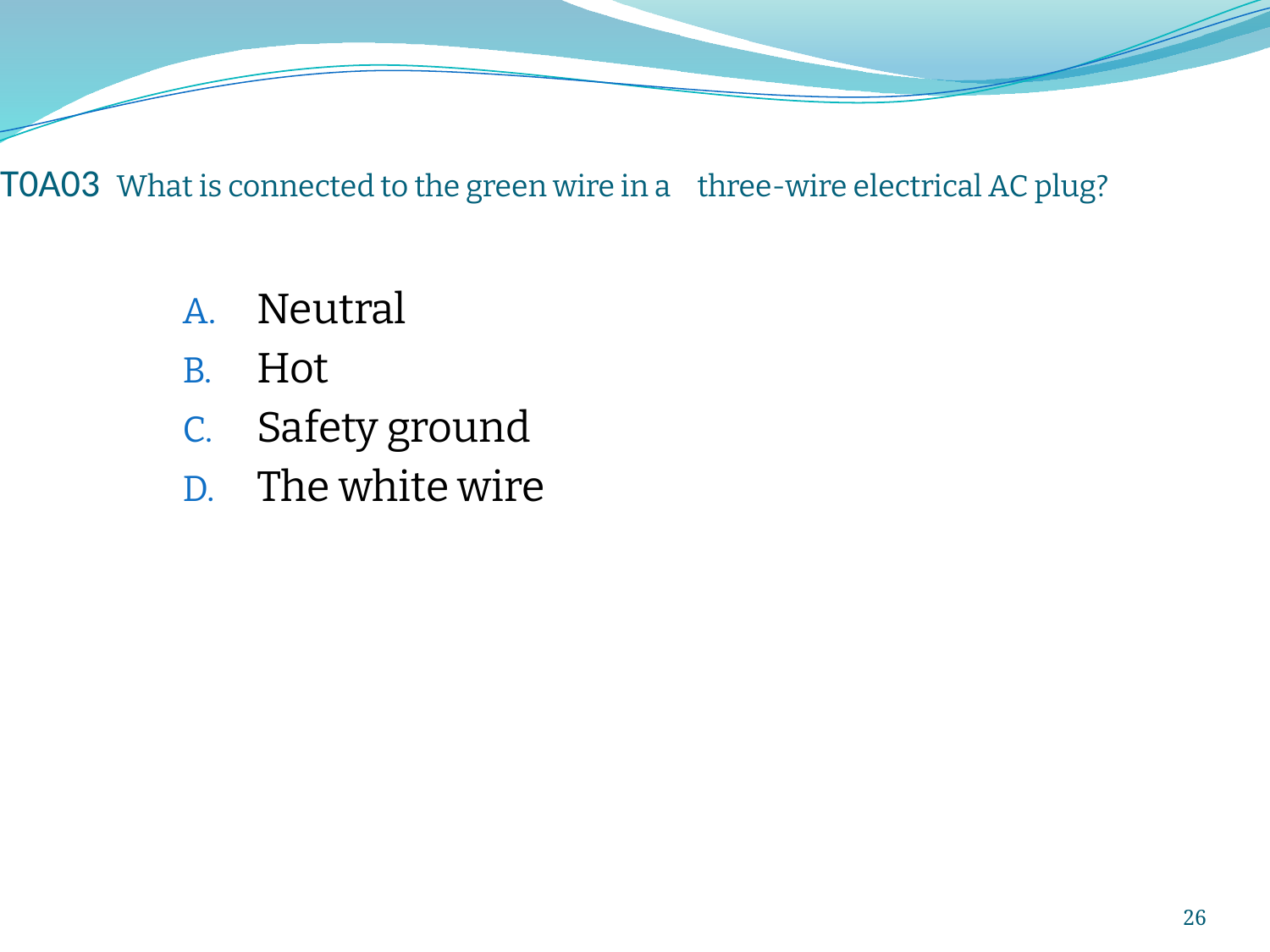

# T0A03		What is connected to the green wire in a 		three-wire electrical AC plug?
Neutral
Hot
Safety ground
The white wire
26